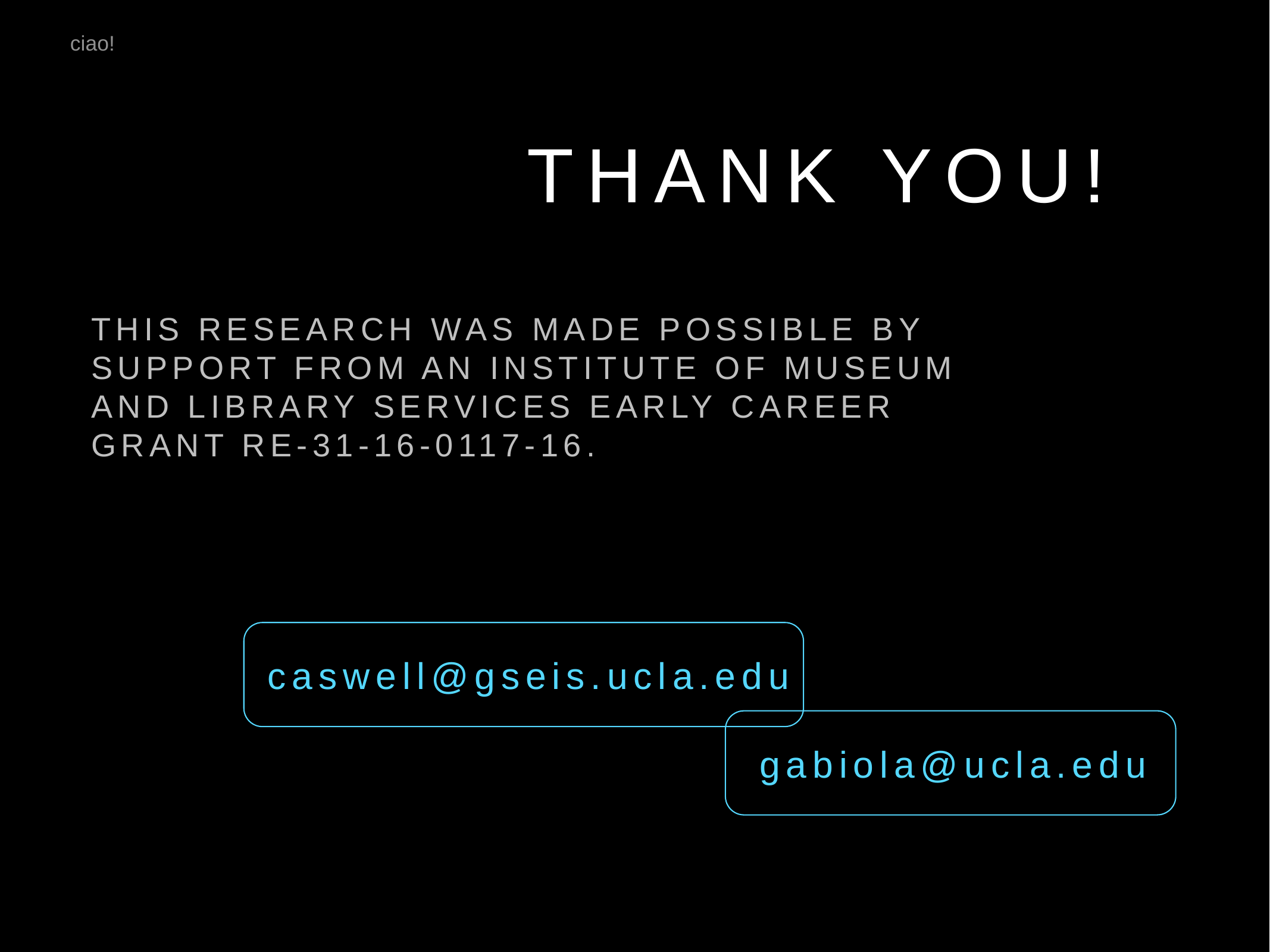

ciao!
Thank you!
This research was made possible by support from an Institute of Museum and Library Services Early Career Grant RE-31-16-0117-16.

caswell@gseis.ucla.edu

gabiola@ucla.edu